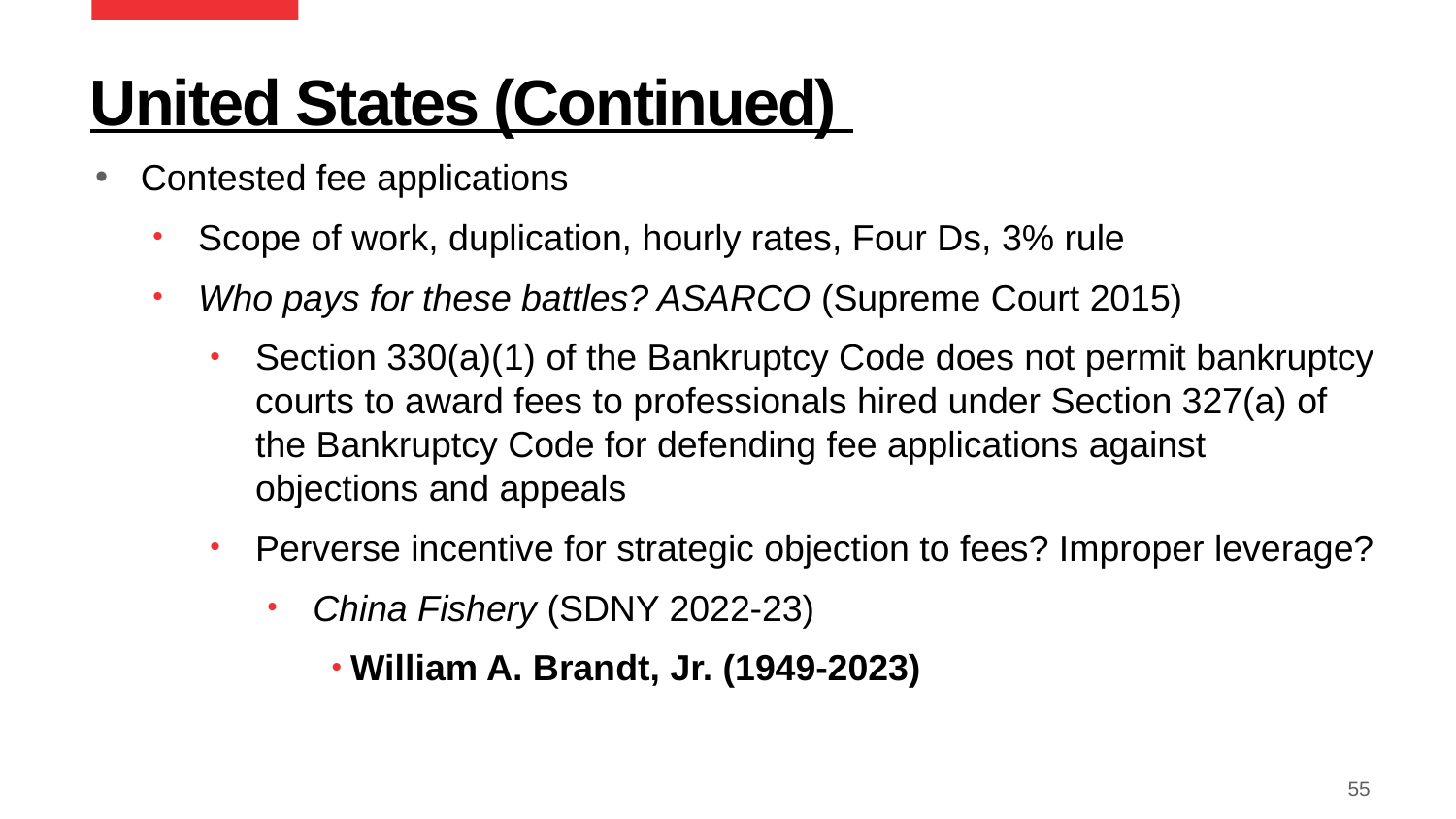

# United States (Continued)
Contested fee applications
Scope of work, duplication, hourly rates, Four Ds, 3% rule
Who pays for these battles? ASARCO (Supreme Court 2015)
Section 330(a)(1) of the Bankruptcy Code does not permit bankruptcy courts to award fees to professionals hired under Section 327(a) of the Bankruptcy Code for defending fee applications against objections and appeals
Perverse incentive for strategic objection to fees? Improper leverage?
China Fishery (SDNY 2022-23)
William A. Brandt, Jr. (1949-2023)
55